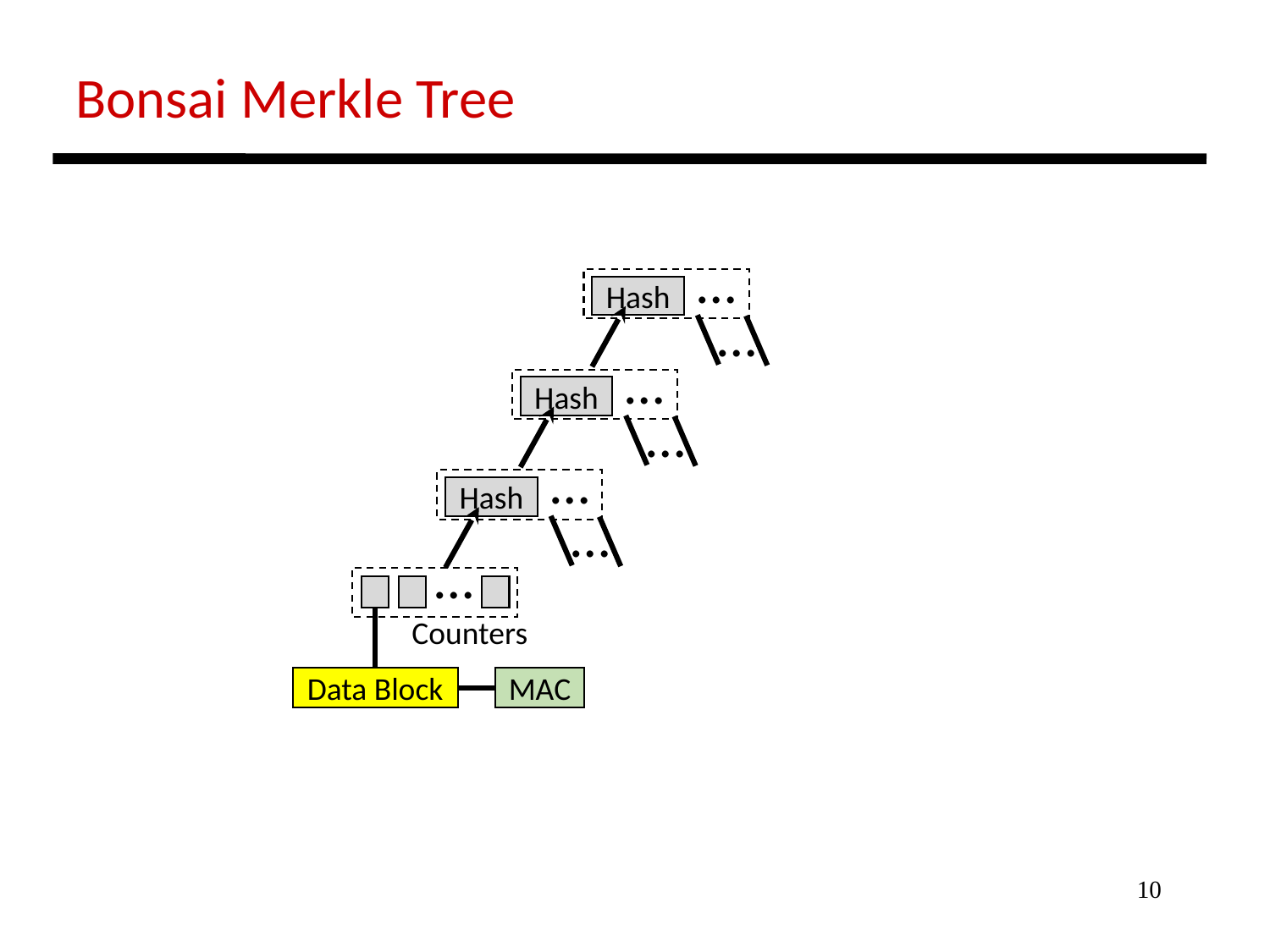

Bonsai Merkle Tree

…

Hash
…
…

Hash
…
…

Hash
…
…

Counters
Data Block
MAC
10